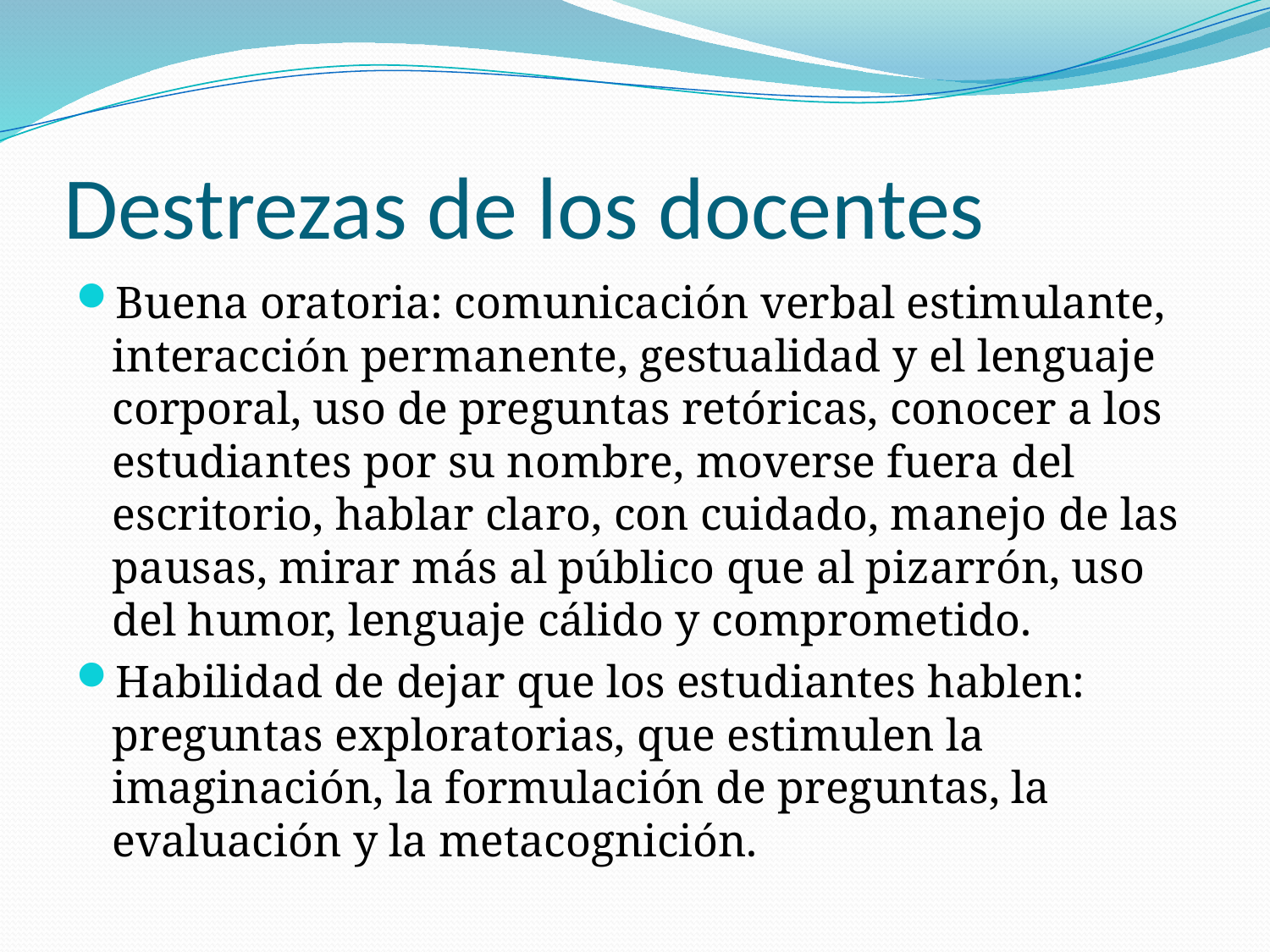

# Destrezas de los docentes
Buena oratoria: comunicación verbal estimulante, interacción permanente, gestualidad y el lenguaje corporal, uso de preguntas retóricas, conocer a los estudiantes por su nombre, moverse fuera del escritorio, hablar claro, con cuidado, manejo de las pausas, mirar más al público que al pizarrón, uso del humor, lenguaje cálido y comprometido.
Habilidad de dejar que los estudiantes hablen: preguntas exploratorias, que estimulen la imaginación, la formulación de preguntas, la evaluación y la metacognición.